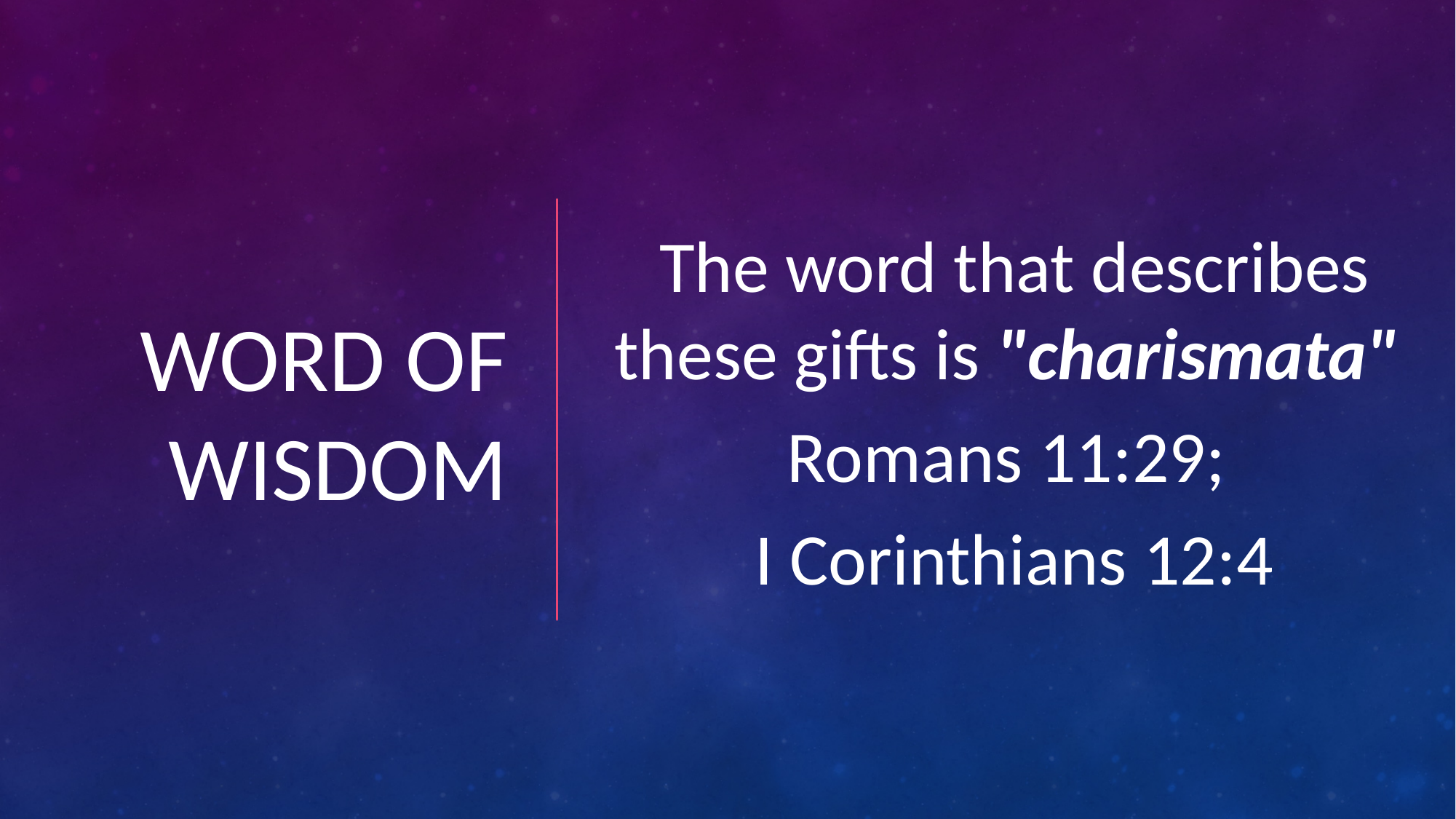

# WORD OF WISDOM
The word that describes these gifts is "charismata"
Romans 11:29;
I Corinthians 12:4